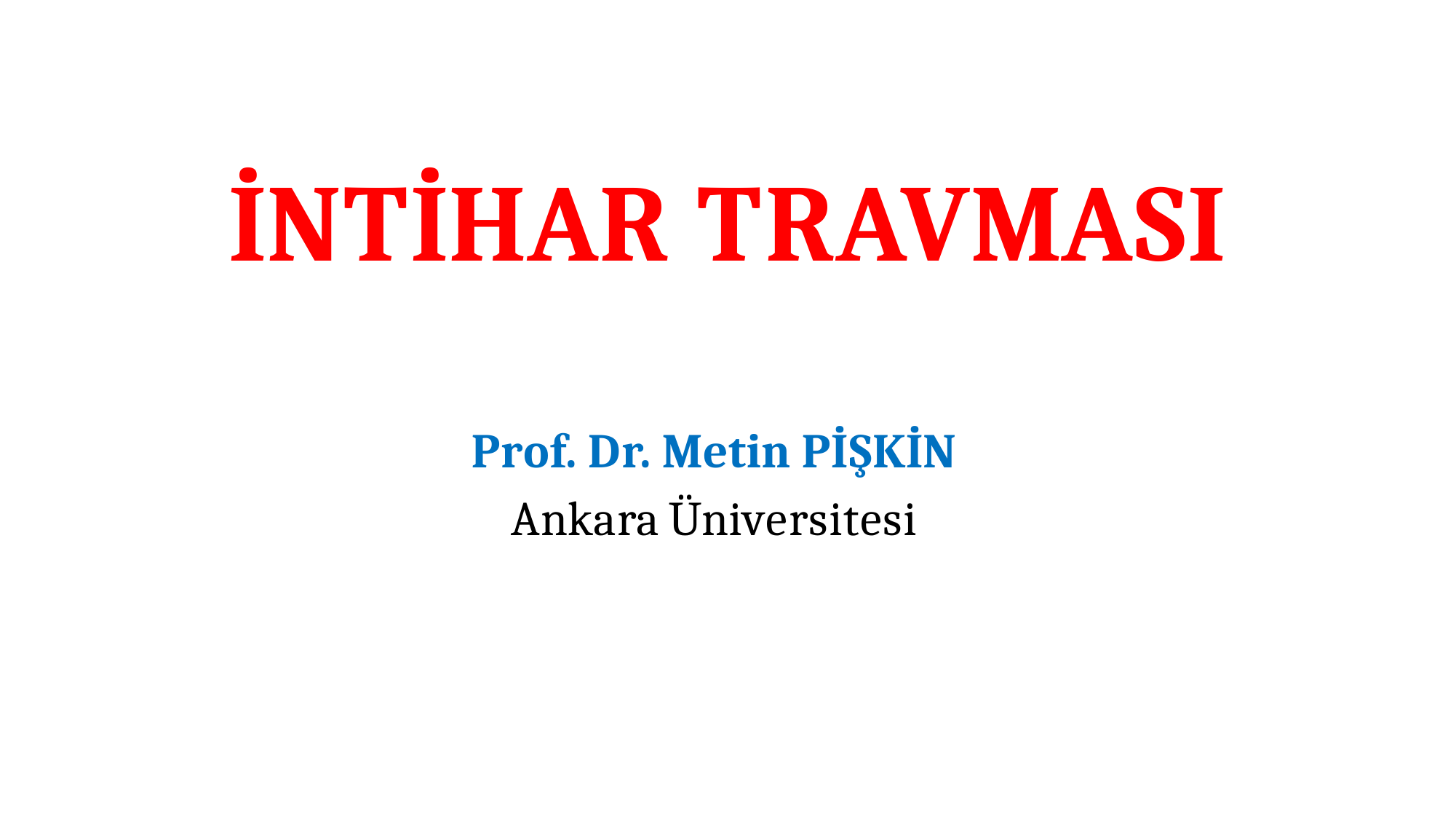

# İNTİHAR TRAVMASI
Prof. Dr. Metin PİŞKİN
Ankara Üniversitesi